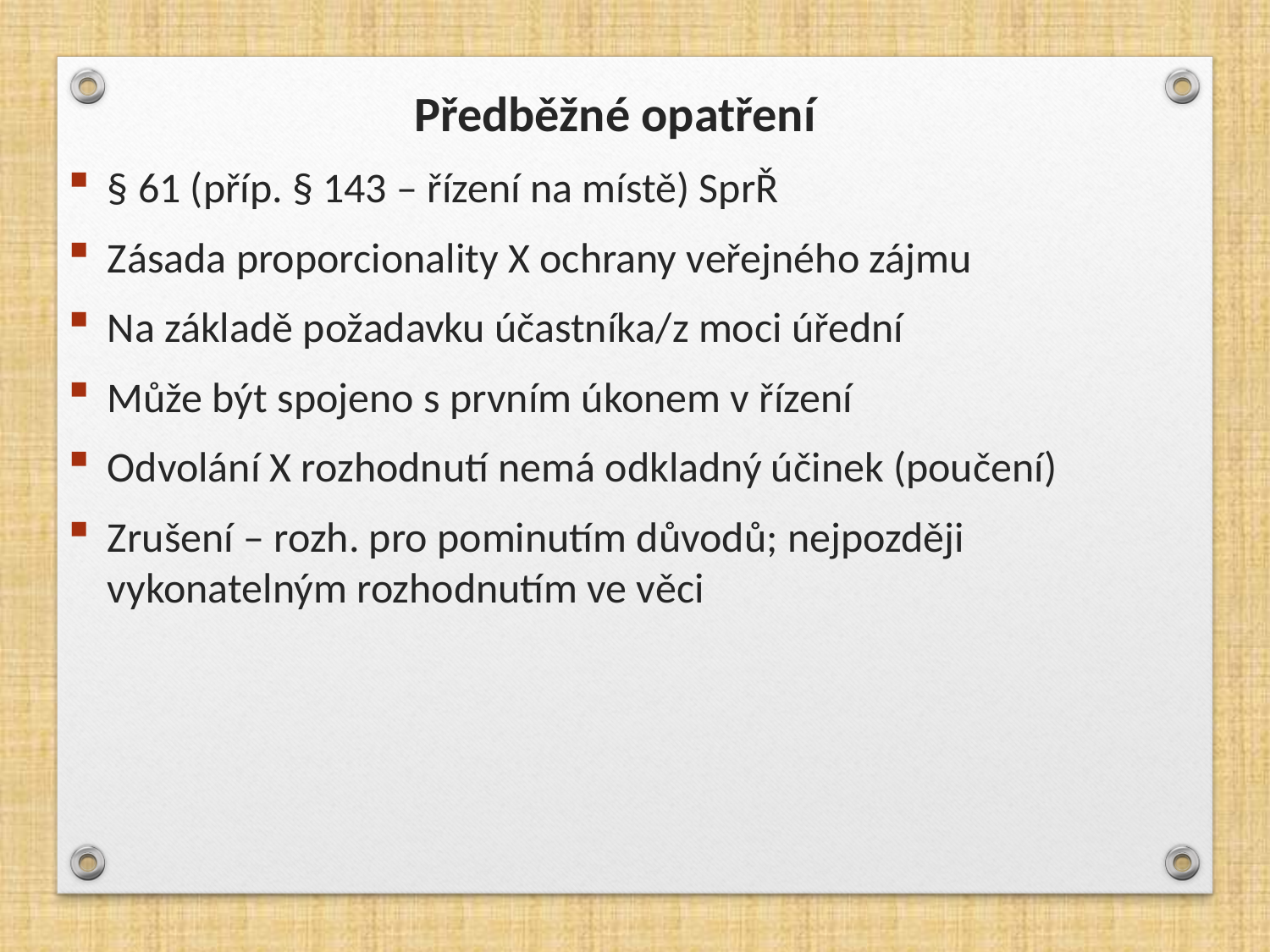

Předběžné opatření
§ 61 (příp. § 143 – řízení na místě) SprŘ
Zásada proporcionality X ochrany veřejného zájmu
Na základě požadavku účastníka/z moci úřední
Může být spojeno s prvním úkonem v řízení
Odvolání X rozhodnutí nemá odkladný účinek (poučení)
Zrušení – rozh. pro pominutím důvodů; nejpozději vykonatelným rozhodnutím ve věci